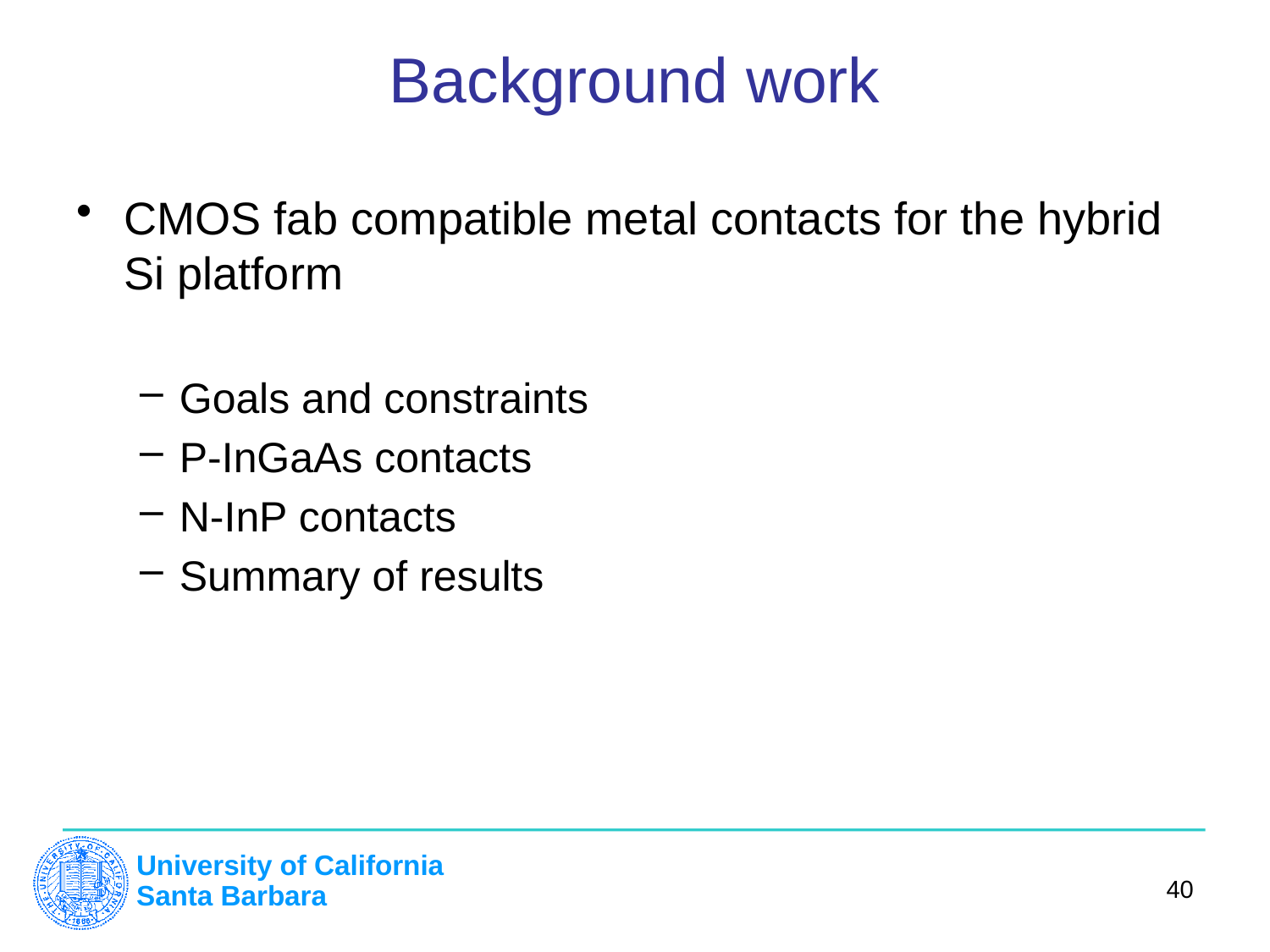

# Background work
CMOS fab compatible metal contacts for the hybrid Si platform

Goals and constraints
P-InGaAs contacts
N-InP contacts
Summary of results
40